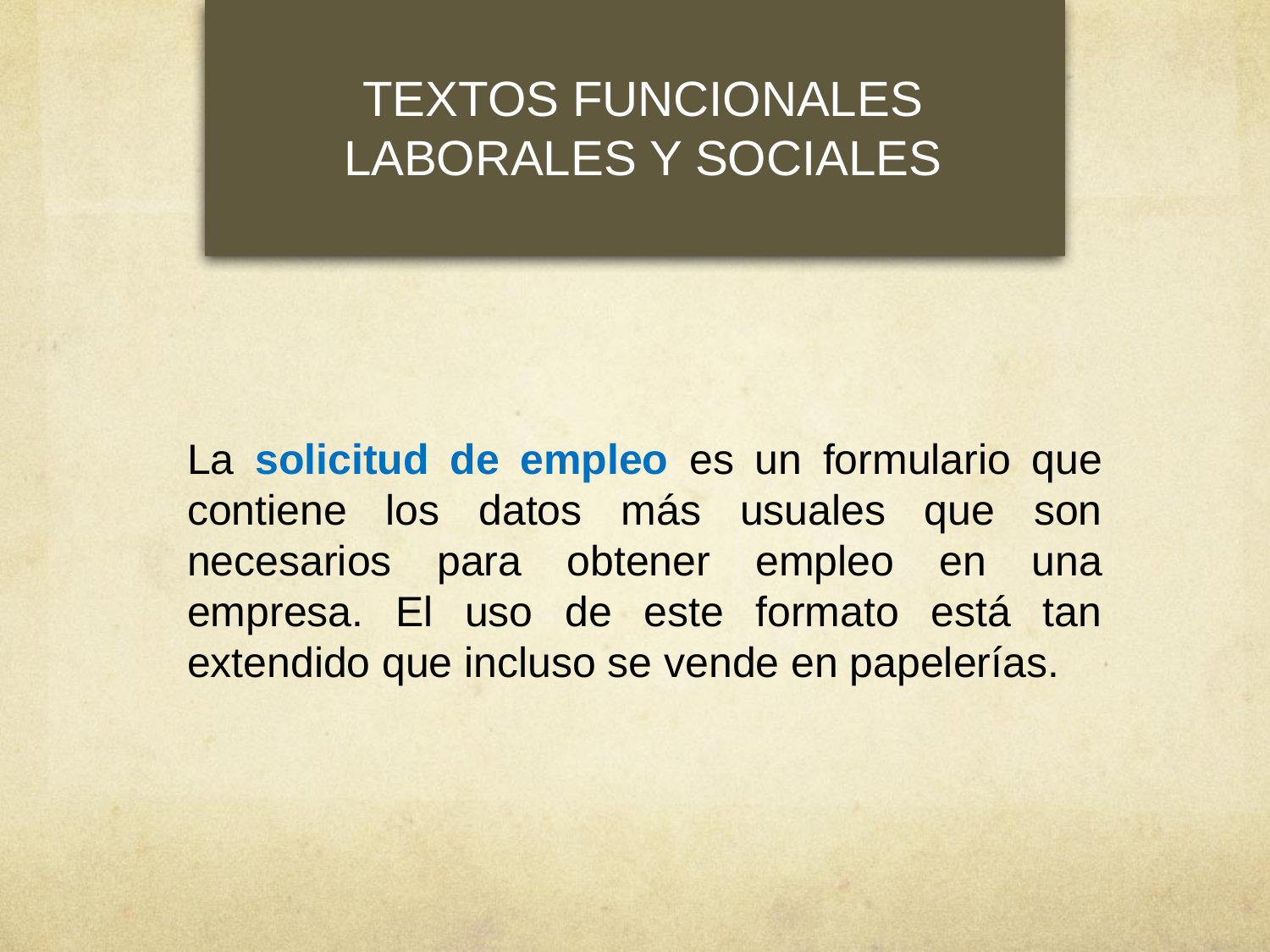

# TEXTOS FUNCIONALES LABORALES Y SOCIALES

La solicitud de empleo es un formulario que contiene los datos más usuales que son necesarios para obtener empleo en una empresa. El uso de este formato está tan extendido que incluso se vende en papelerías.